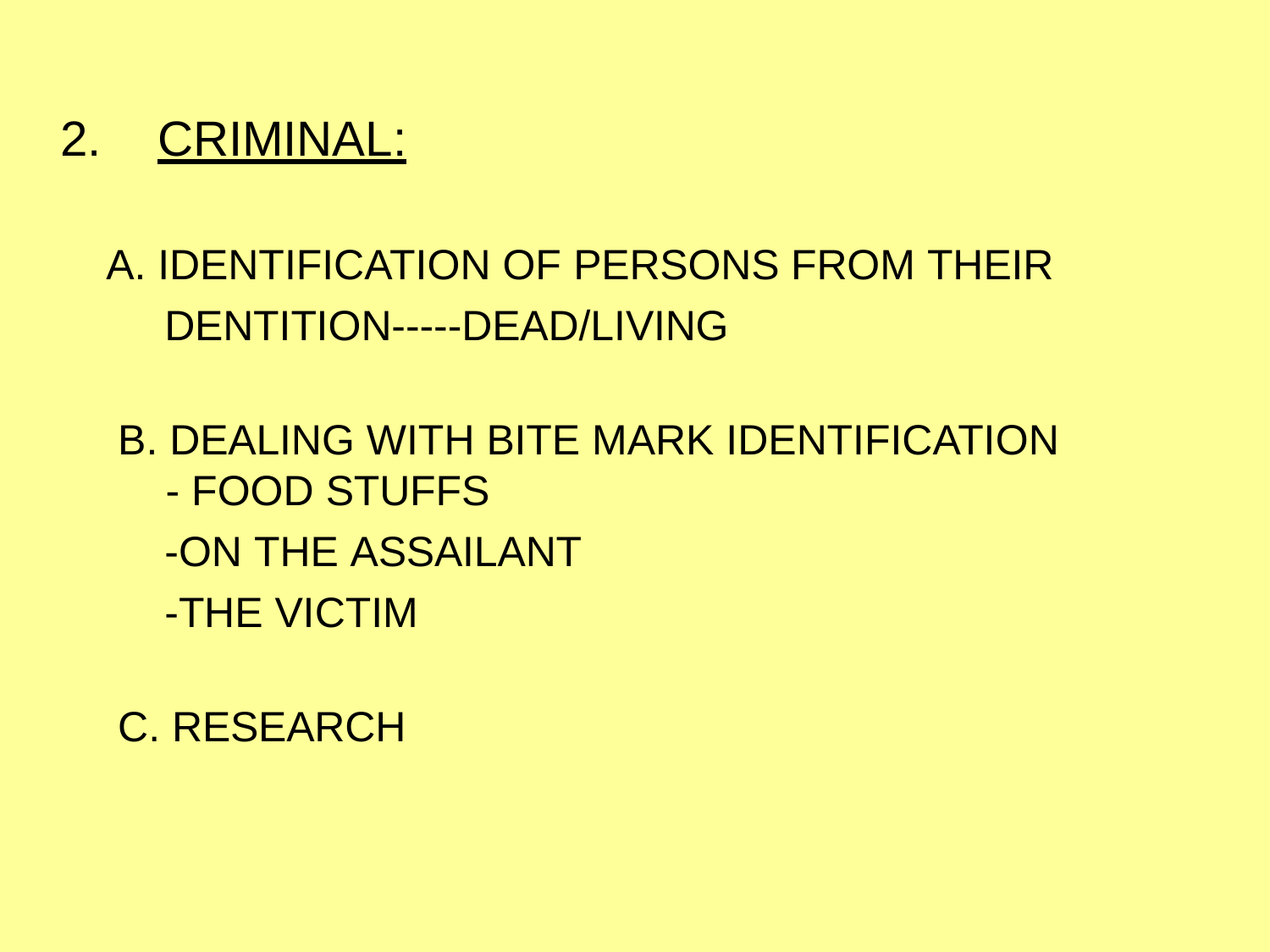

# 2.	CRIMINAL:
IDENTIFICATION OF PERSONS FROM THEIR
DENTITION-----DEAD/LIVING

DEALING WITH BITE MARK IDENTIFICATION
- FOOD STUFFS
-ON THE ASSAILANT
-THE VICTIM

RESEARCH